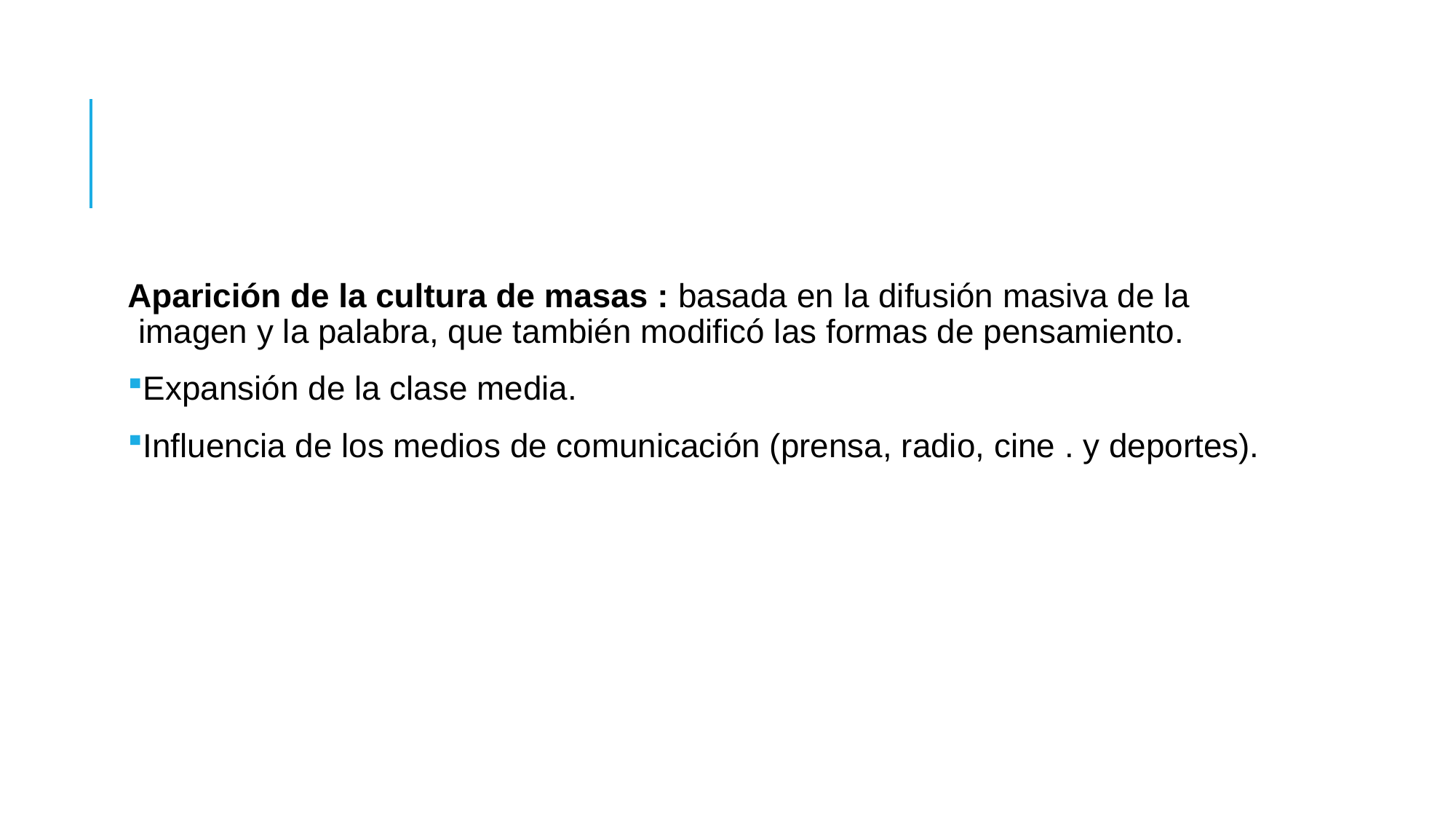

Aparición de la cultura de masas : basada en la difusión masiva de la imagen y la palabra, que también modificó las formas de pensamiento.
Expansión de la clase media.
Influencia de los medios de comunicación (prensa, radio, cine . y deportes).